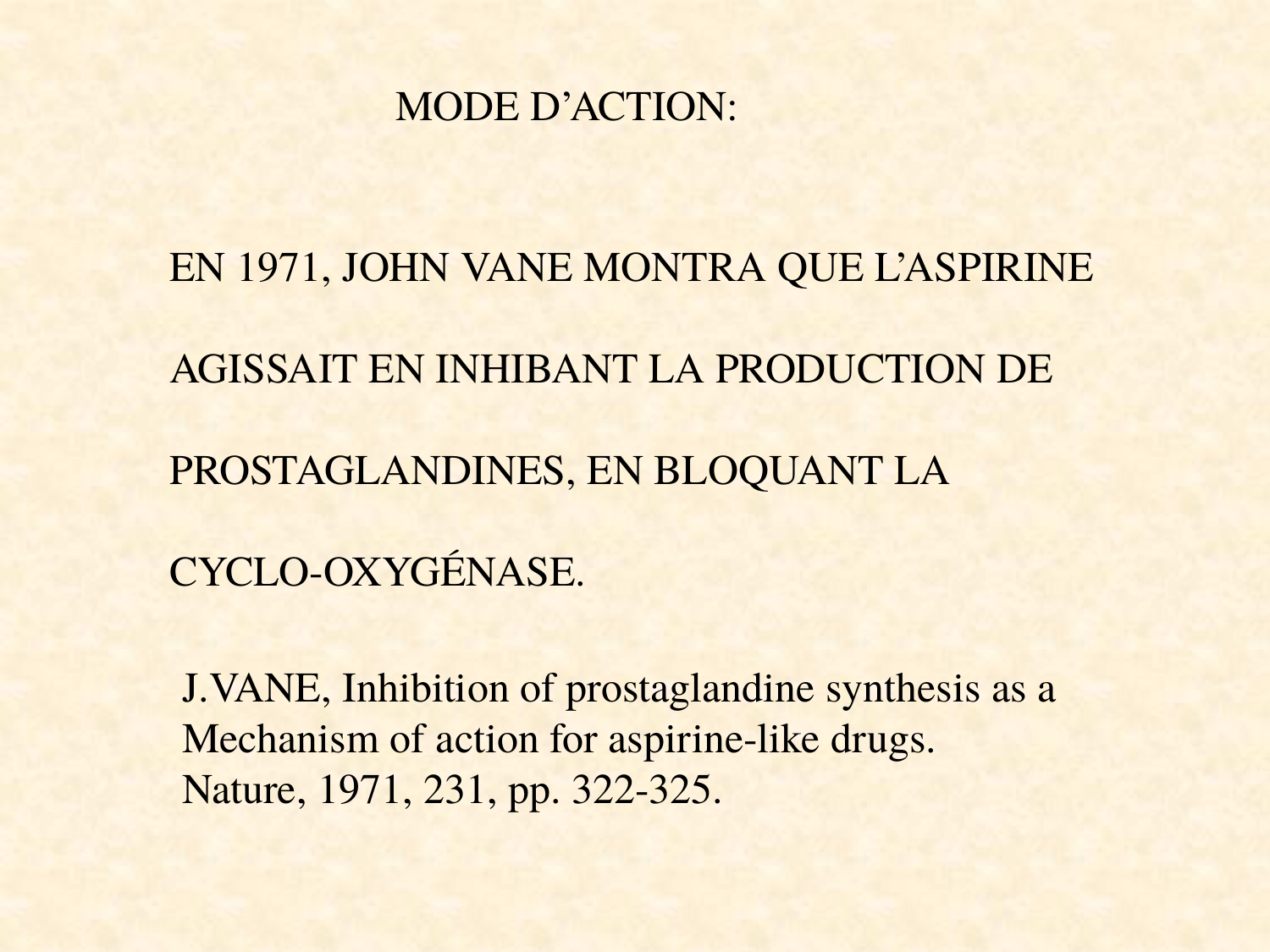

MODE D’ACTION:
EN 1971, JOHN VANE MONTRA QUE L’ASPIRINE

AGISSAIT EN INHIBANT LA PRODUCTION DE

PROSTAGLANDINES, EN BLOQUANT LA

CYCLO-OXYGÉNASE.
J.VANE, Inhibition of prostaglandine synthesis as a
Mechanism of action for aspirine-like drugs.
Nature, 1971, 231, pp. 322-325.